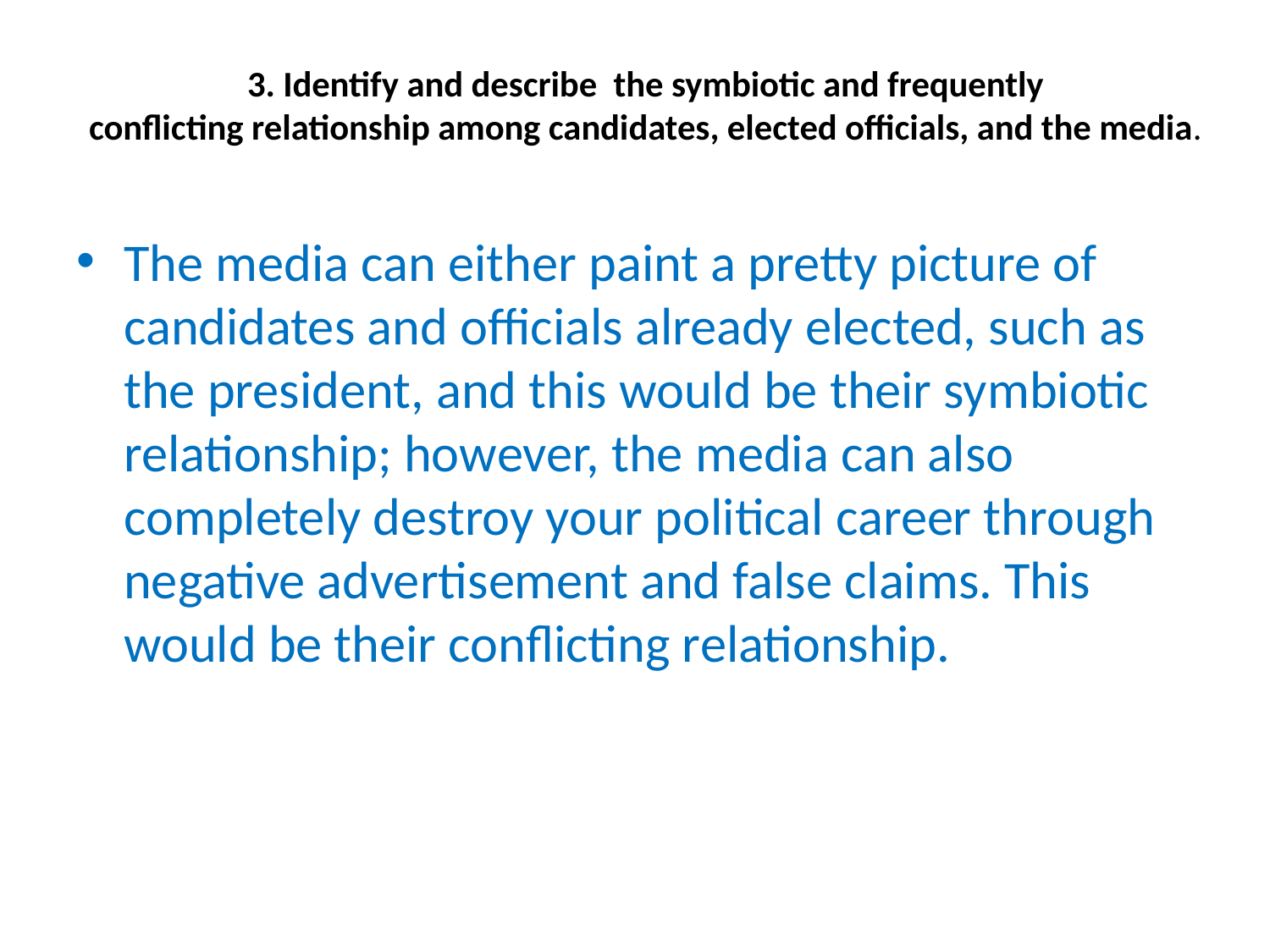

# 3. Identify and describe  the symbiotic and frequently conflicting relationship among candidates, elected officials, and the media.
The media can either paint a pretty picture of candidates and officials already elected, such as the president, and this would be their symbiotic relationship; however, the media can also completely destroy your political career through negative advertisement and false claims. This would be their conflicting relationship.